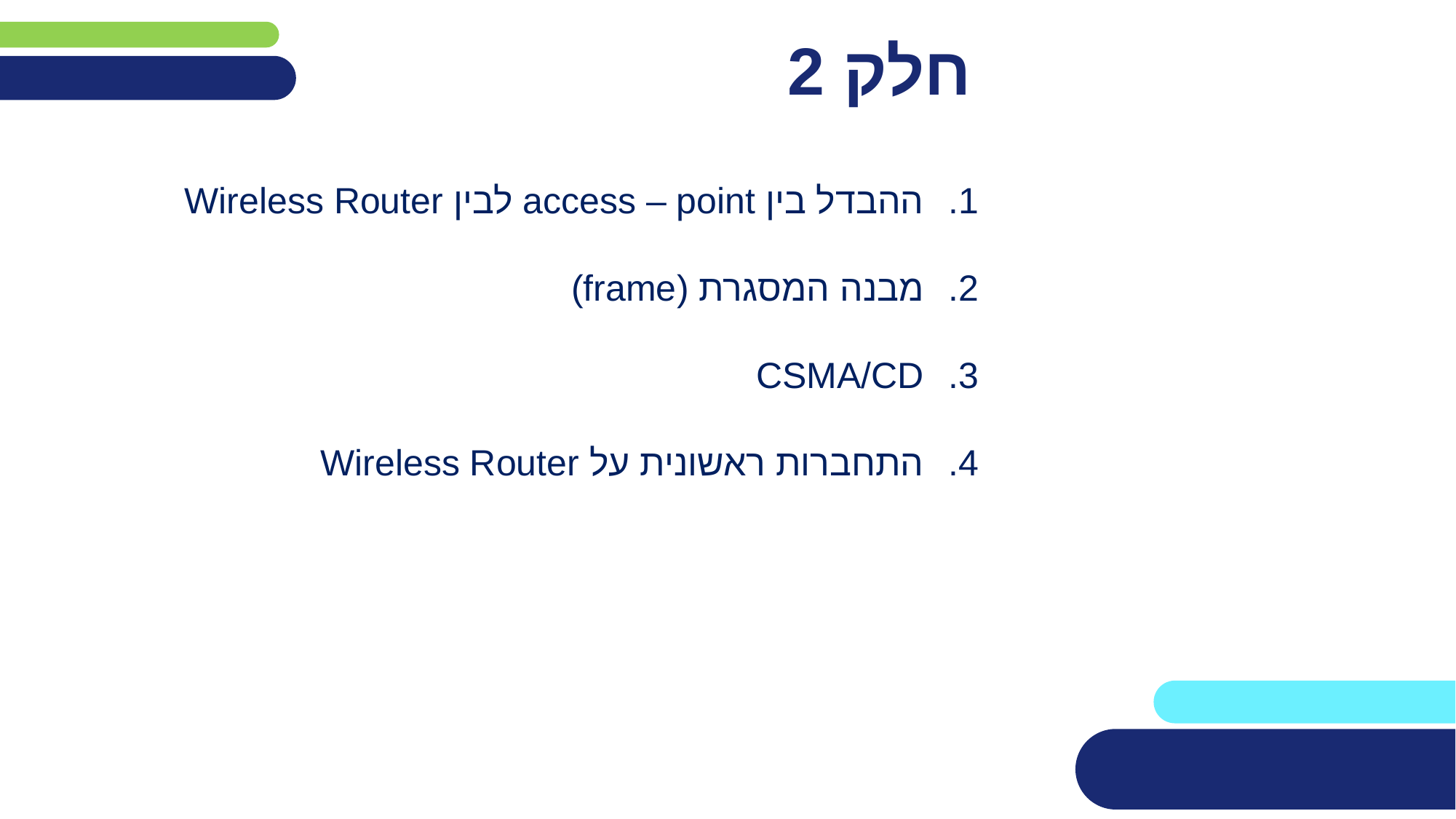

# חלק 2
ההבדל בין access – point לבין Wireless Router
מבנה המסגרת (frame)
CSMA/CD
התחברות ראשונית על Wireless Router